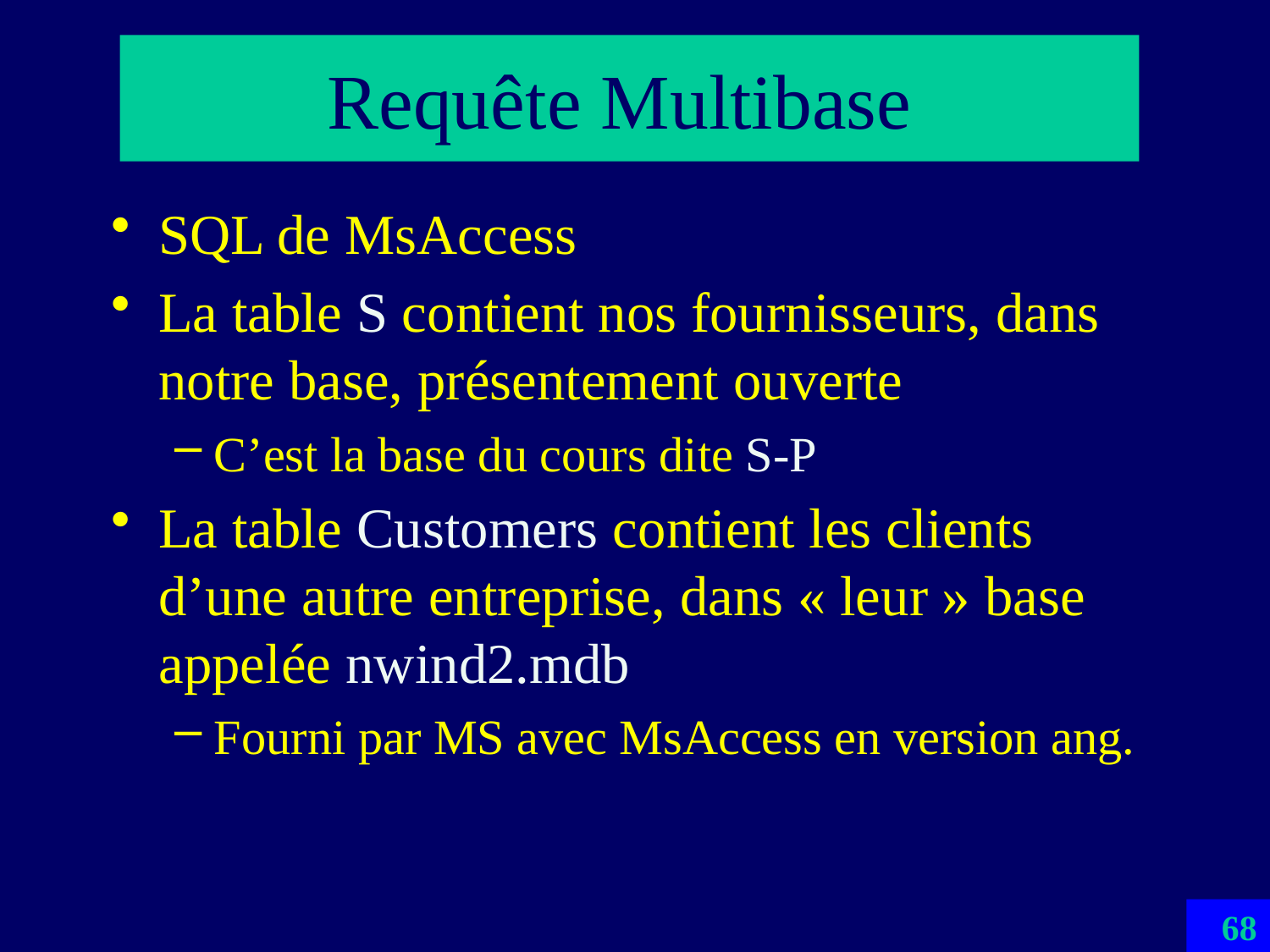

# Requête Multibase
SQL de MsAccess
La table S contient nos fournisseurs, dans notre base, présentement ouverte
C’est la base du cours dite S-P
La table Customers contient les clients d’une autre entreprise, dans « leur » base appelée nwind2.mdb
Fourni par MS avec MsAccess en version ang.
68